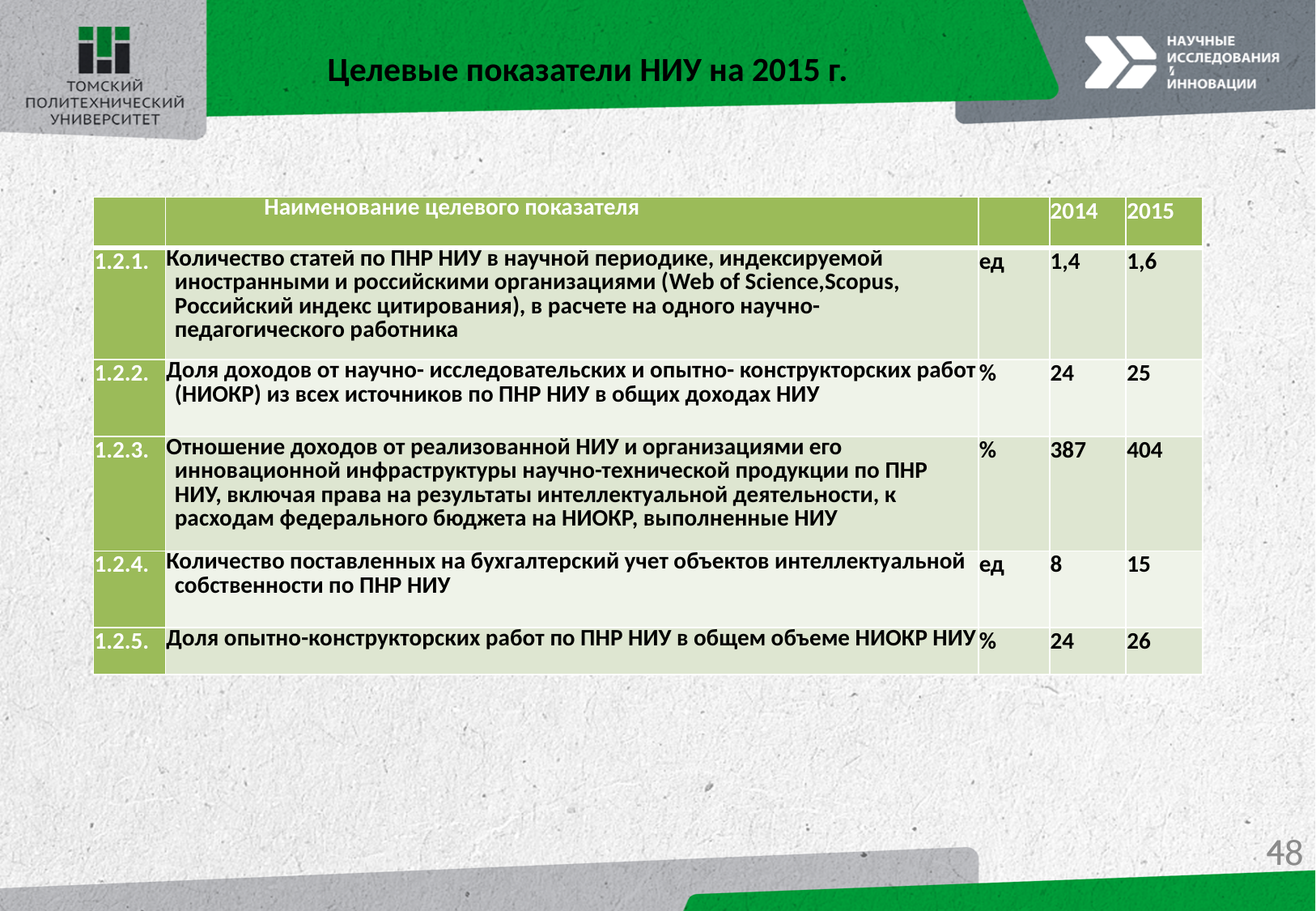

Целевые показатели НИУ на 2015 г.
|  | Наименование целевого показателя |  | 2014 | 2015 |
| --- | --- | --- | --- | --- |
| 1.2.1. | Количество статей по ПНР НИУ в научной периодике, индексируемой иностранными и российскими организациями (Web оf Sсiеnсе,Sсорus, Российский индекс цитирования), в расчете на одного научно-педагогического работника | ед | 1,4 | 1,6 |
| 1.2.2. | Доля доходов от научно- исследовательских и опытно- конструкторских работ (НИОКР) из всех источников по ПНР НИУ в общих доходах НИУ | % | 24 | 25 |
| 1.2.3. | Отношение доходов от реализованной НИУ и организациями его инновационной инфраструктуры научно-технической продукции по ПНР НИУ, включая права на результаты интеллектуальной деятельности, к расходам федерального бюджета на НИОКР, выполненные НИУ | % | 387 | 404 |
| 1.2.4. | Количество поставленных на бухгалтерский учет объектов интеллектуальной собственности по ПНР НИУ | ед | 8 | 15 |
| 1.2.5. | Доля опытно-конструкторских работ по ПНР НИУ в общем объеме НИОКР НИУ | % | 24 | 26 |
48